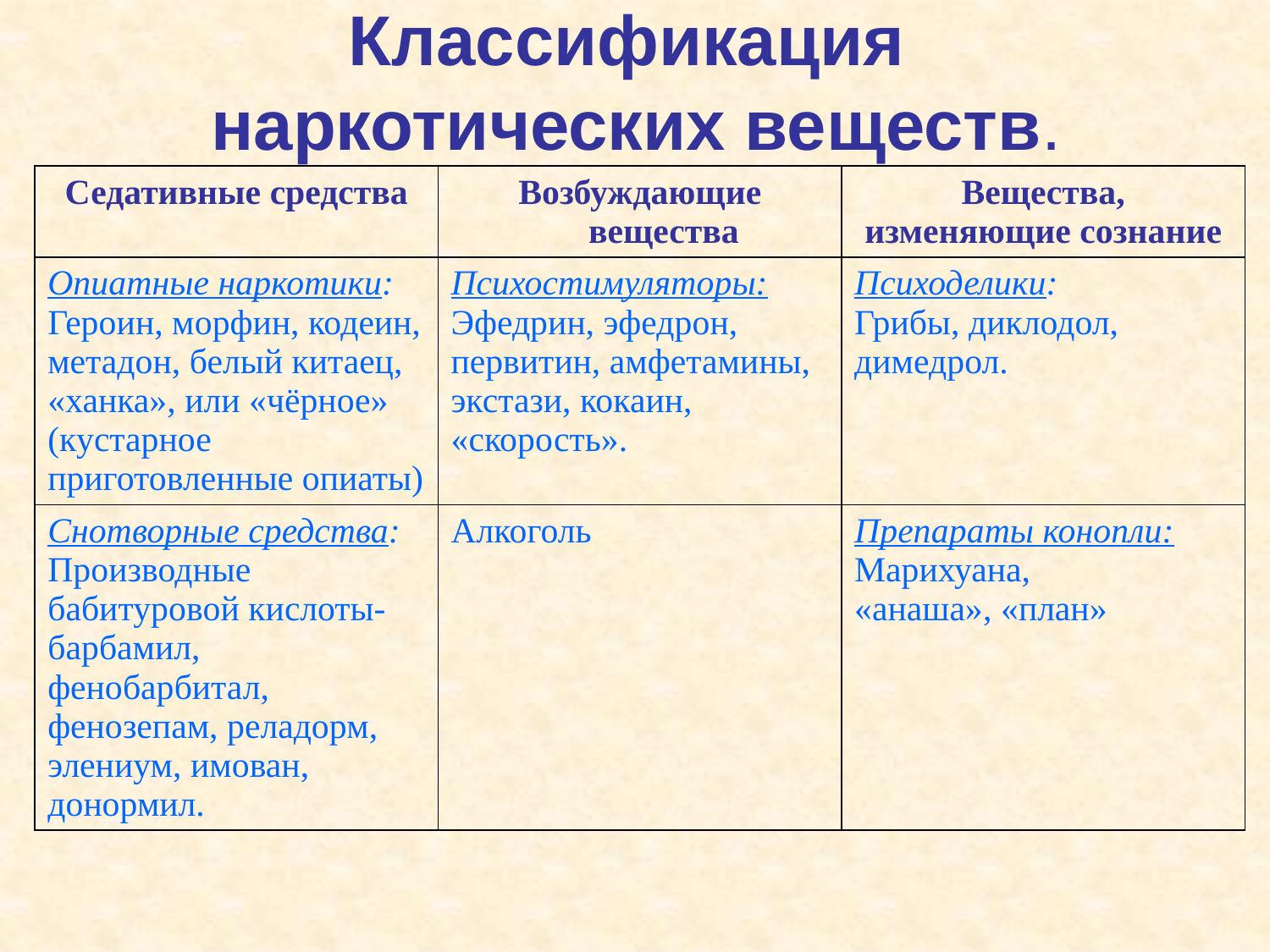

# Классификация наркотических веществ.
| Седативные средства | Возбуждающие вещества | Вещества, изменяющие сознание |
| --- | --- | --- |
| Опиатные наркотики: Героин, морфин, кодеин, метадон, белый китаец, «ханка», или «чёрное» (кустарное приготовленные опиаты) | Психостимуляторы: Эфедрин, эфедрон, первитин, амфетамины, экстази, кокаин, «скорость». | Психоделики: Грибы, диклодол, димедрол. |
| Снотворные средства: Производные бабитуровой кислоты-барбамил, фенобарбитал, фенозепам, реладорм, элениум, имован, донормил. | Алкоголь | Препараты конопли: Марихуана, «анаша», «план» |